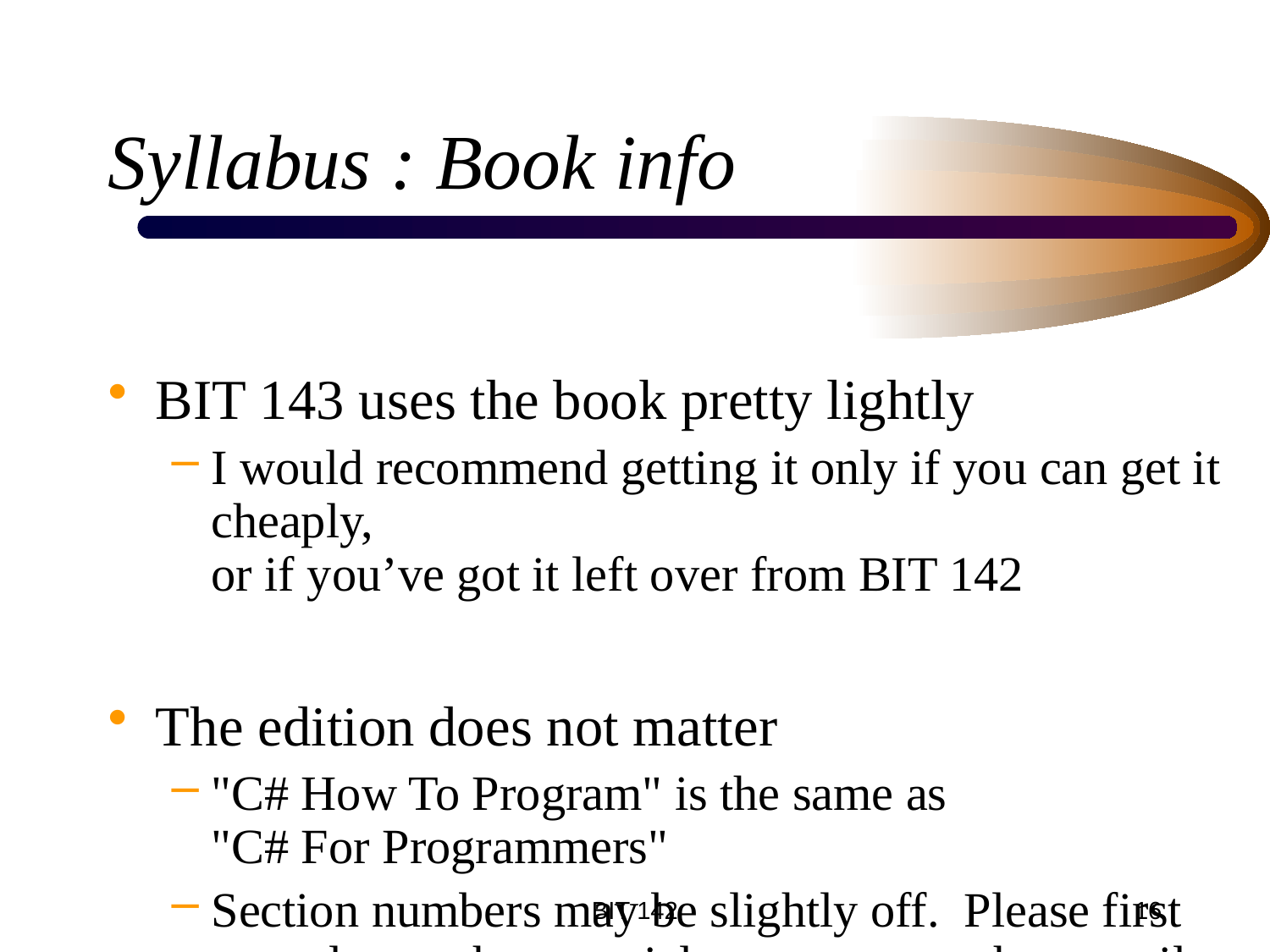

# Syllabus : Book info

BIT 143 uses the book pretty lightly
I would recommend getting it only if you can get it cheaply,
or if you’ve got it left over from BIT 142

The edition does not matter
"C# How To Program" is the same as
"C# For Programmers"
Section numbers may be slightly off.  Please first try to locate the material on your own, then email the Discussion Forum if you can't find it.
BIT 142
16